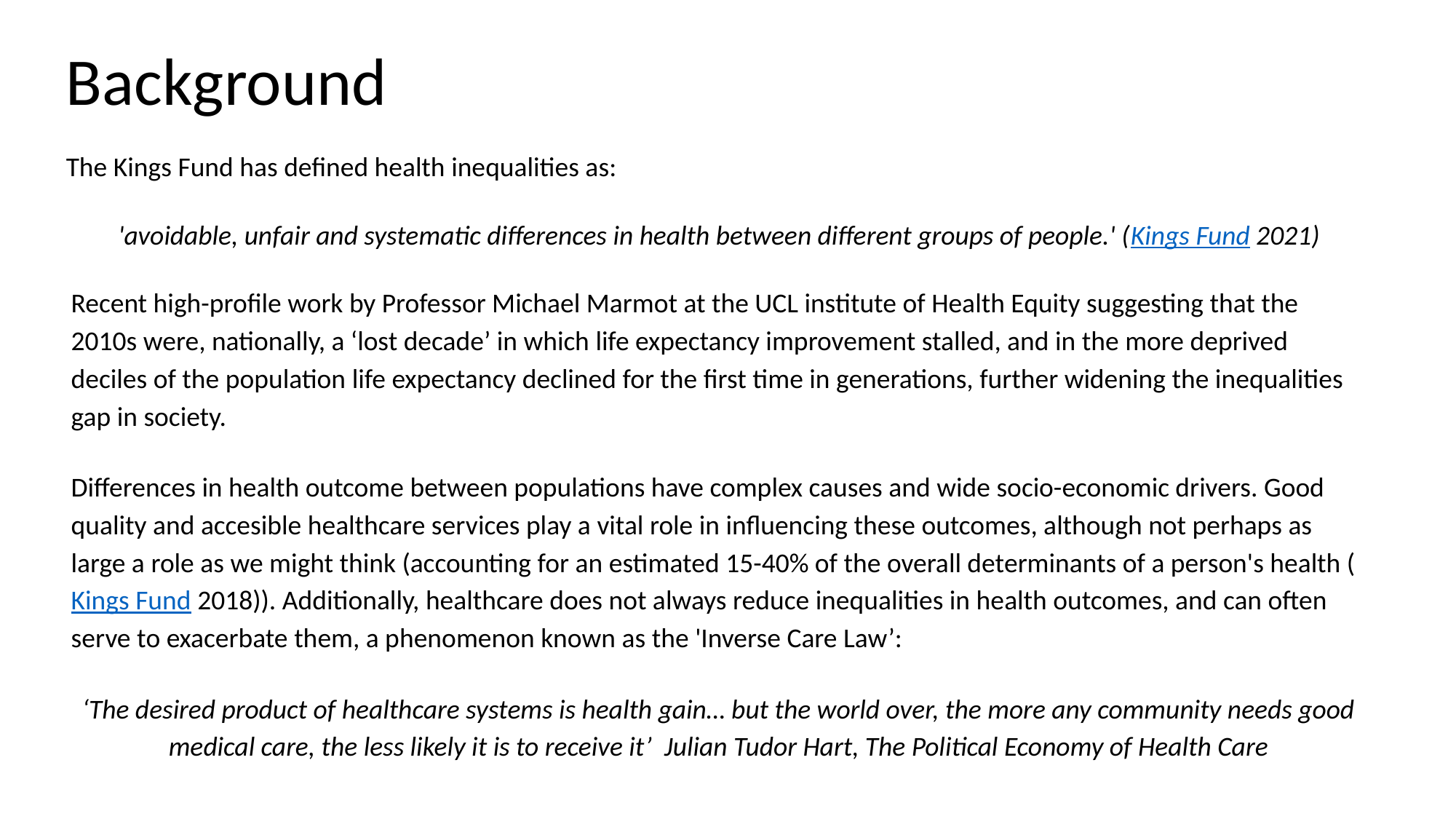

# Background
The Kings Fund has defined health inequalities as:
'avoidable, unfair and systematic differences in health between different groups of people.' (Kings Fund 2021)
Recent high-profile work by Professor Michael Marmot at the UCL institute of Health Equity suggesting that the 2010s were, nationally, a ‘lost decade’ in which life expectancy improvement stalled, and in the more deprived deciles of the population life expectancy declined for the first time in generations, further widening the inequalities gap in society.
Differences in health outcome between populations have complex causes and wide socio-economic drivers. Good quality and accesible healthcare services play a vital role in influencing these outcomes, although not perhaps as large a role as we might think (accounting for an estimated 15-40% of the overall determinants of a person's health (Kings Fund 2018)). Additionally, healthcare does not always reduce inequalities in health outcomes, and can often serve to exacerbate them, a phenomenon known as the 'Inverse Care Law’:
‘The desired product of healthcare systems is health gain… but the world over, the more any community needs good medical care, the less likely it is to receive it’  Julian Tudor Hart, The Political Economy of Health Care